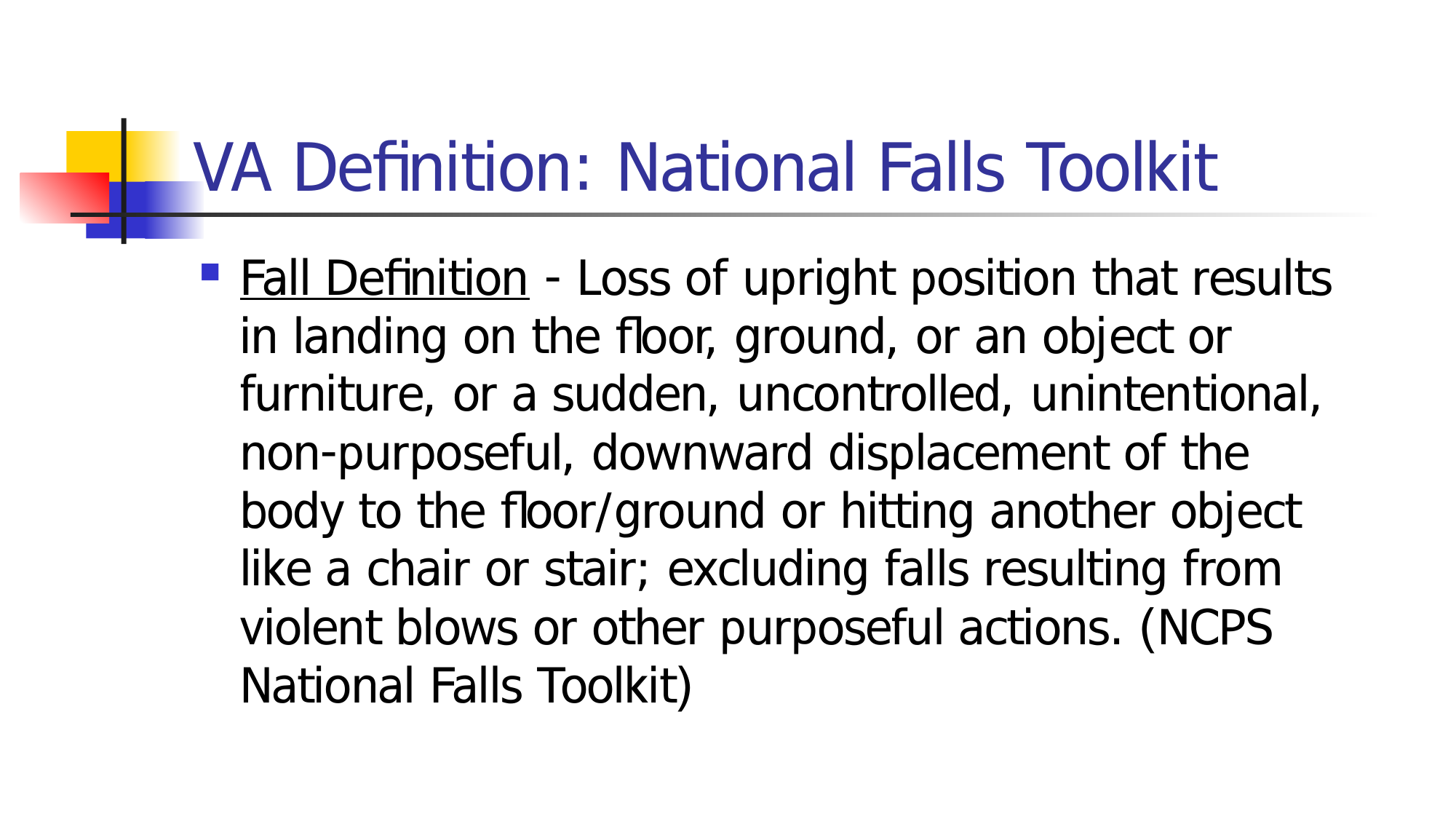

# VA Definition: National Falls Toolkit
Fall Definition - Loss of upright position that results in landing on the floor, ground, or an object or furniture, or a sudden, uncontrolled, unintentional, non-purposeful, downward displacement of the body to the floor/ground or hitting another object like a chair or stair; excluding falls resulting from violent blows or other purposeful actions. (NCPS National Falls Toolkit)